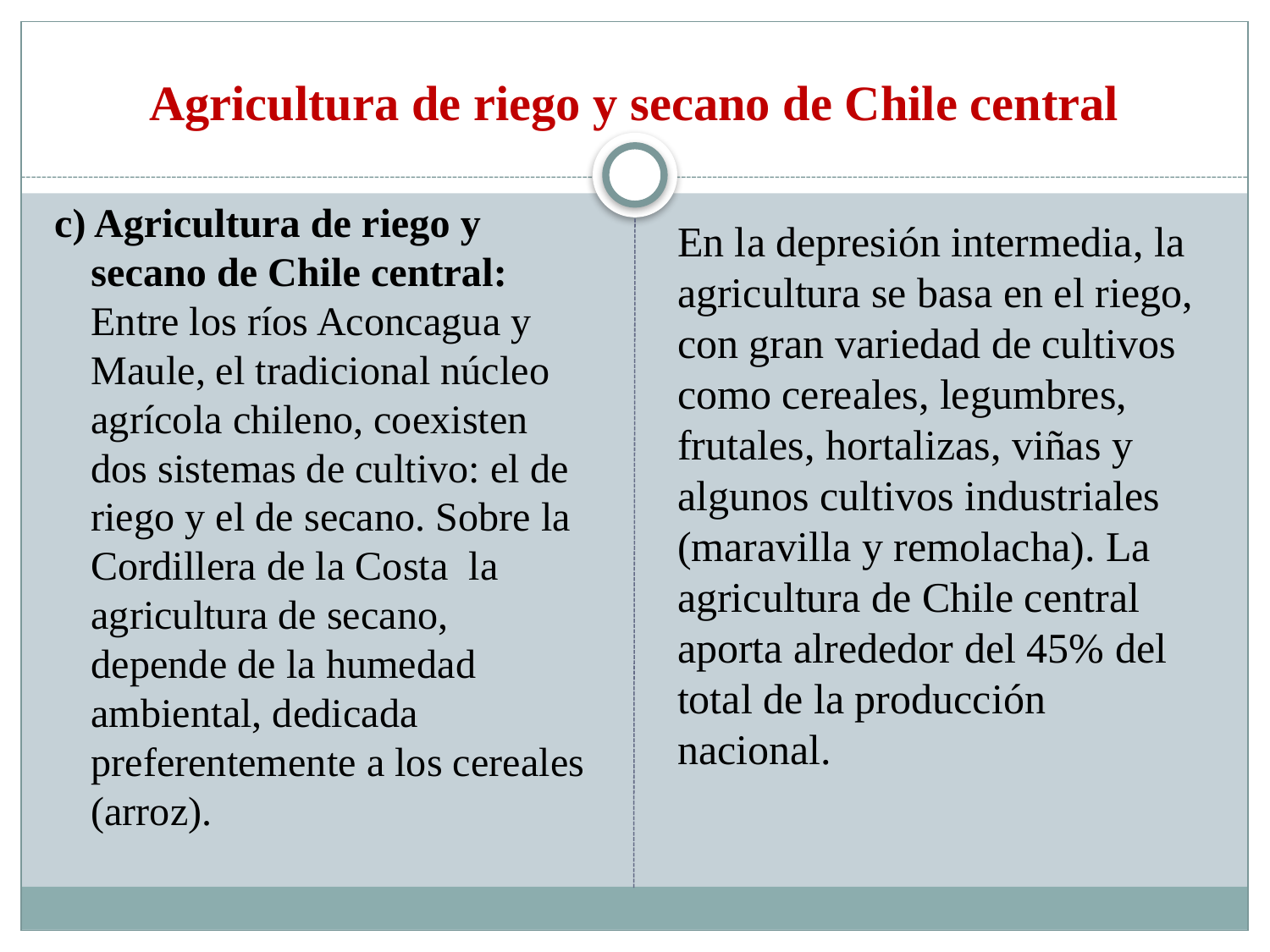

# Agricultura de riego y secano de Chile central
c) Agricultura de riego y secano de Chile central: Entre los ríos Aconcagua y Maule, el tradicional núcleo agrícola chileno, coexisten dos sistemas de cultivo: el de riego y el de secano. Sobre la Cordillera de la Costa  la agricultura de secano,  depende de la humedad ambiental, dedicada preferentemente a los cereales (arroz).

En la depresión intermedia, la agricultura se basa en el riego, con gran variedad de cultivos como cereales, legumbres, frutales, hortalizas, viñas y algunos cultivos industriales (maravilla y remolacha). La agricultura de Chile central aporta alrededor del 45% del total de la producción nacional.